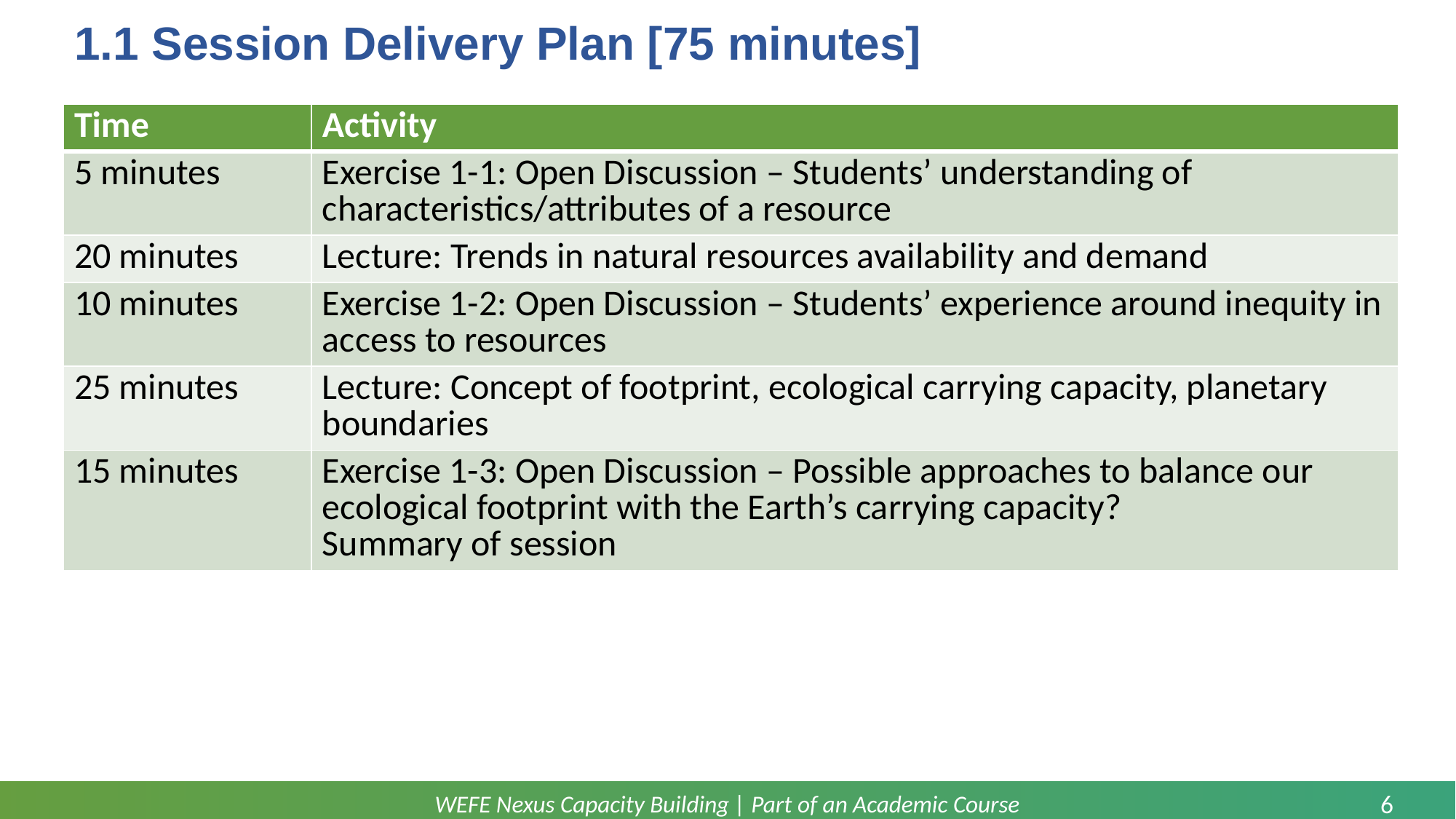

# 1.1 Session Delivery Plan [75 minutes]
| Time | Activity |
| --- | --- |
| 5 minutes | Exercise 1-1: Open Discussion – Students’ understanding of characteristics/attributes of a resource |
| 20 minutes | Lecture: Trends in natural resources availability and demand |
| 10 minutes | Exercise 1-2: Open Discussion – Students’ experience around inequity in access to resources |
| 25 minutes | Lecture: Concept of footprint, ecological carrying capacity, planetary boundaries |
| 15 minutes | Exercise 1-3: Open Discussion – Possible approaches to balance our ecological footprint with the Earth’s carrying capacity? Summary of session |